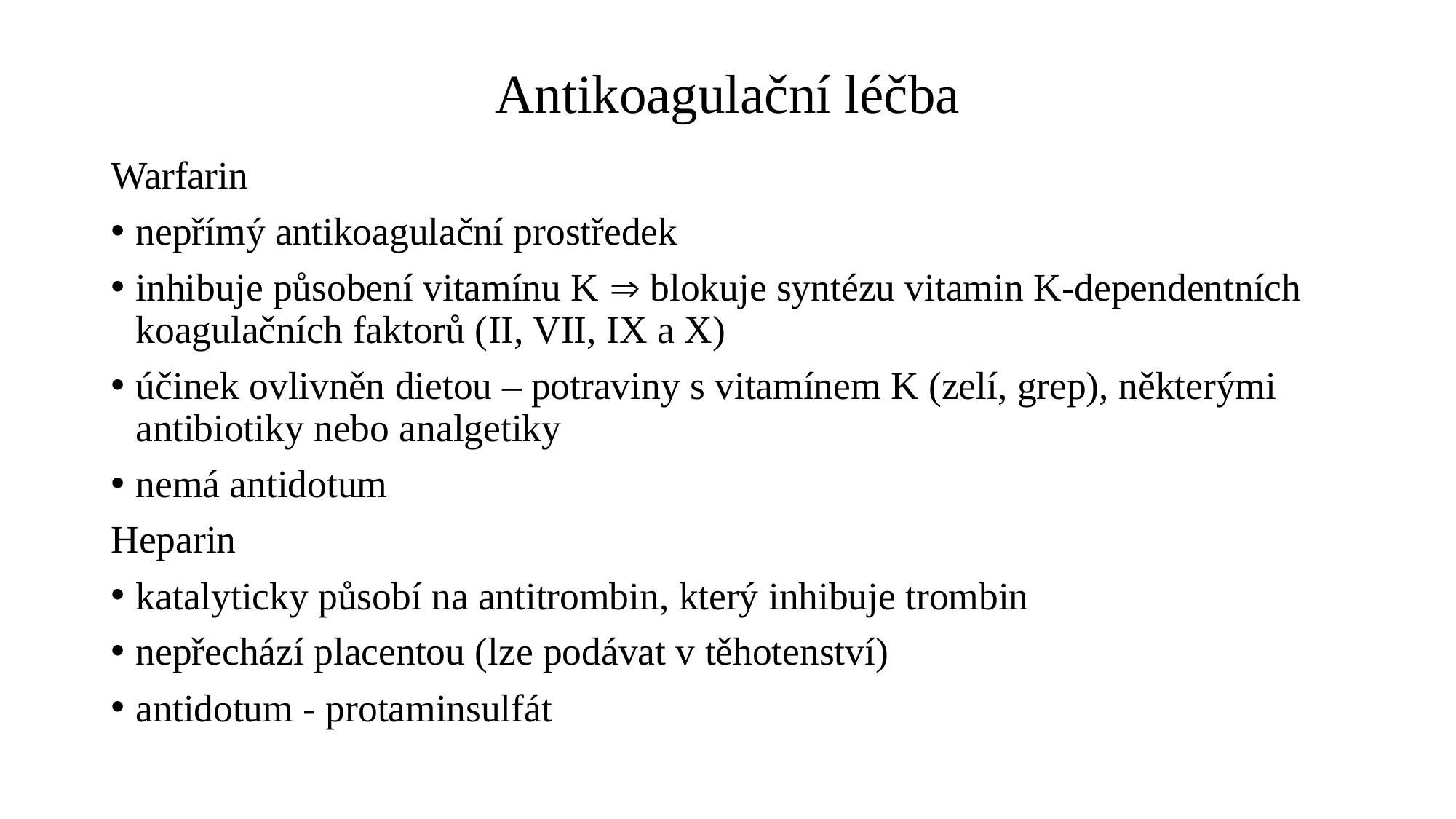

# Antikoagulační léčba
Warfarin
nepřímý antikoagulační prostředek
inhibuje působení vitamínu K ⇒ blokuje syntézu vitamin K-dependentních koagulačních faktorů (II, VII, IX a X)
účinek ovlivněn dietou – potraviny s vitamínem K (zelí, grep), některými antibiotiky nebo analgetiky
nemá antidotum
Heparin
katalyticky působí na antitrombin, který inhibuje trombin
nepřechází placentou (lze podávat v těhotenství)
antidotum - protaminsulfát